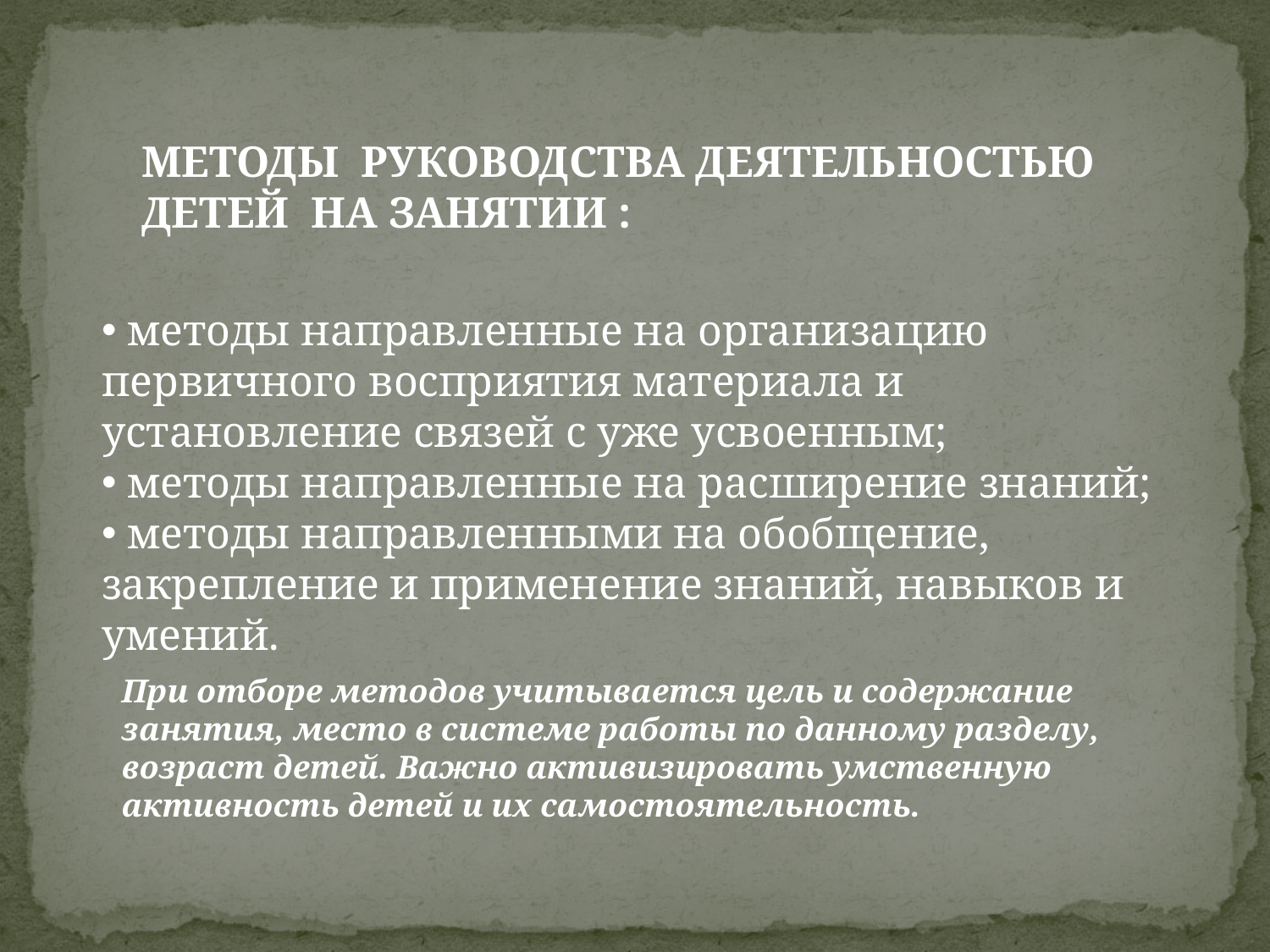

МЕТОДЫ  РУКОВОДСТВА ДЕЯТЕЛЬНОСТЬЮ ДЕТЕЙ  НА ЗАНЯТИИ :
 методы направленные на организацию первичного восприятия материала и установление связей с уже усвоенным;
 методы направленные на расширение знаний;
 методы направленными на обобщение, закрепление и применение знаний, навыков и умений.
При отборе методов учитывается цель и содержание занятия, место в системе работы по данному разделу, возраст детей. Важно активизировать умственную активность детей и их самостоятельность.